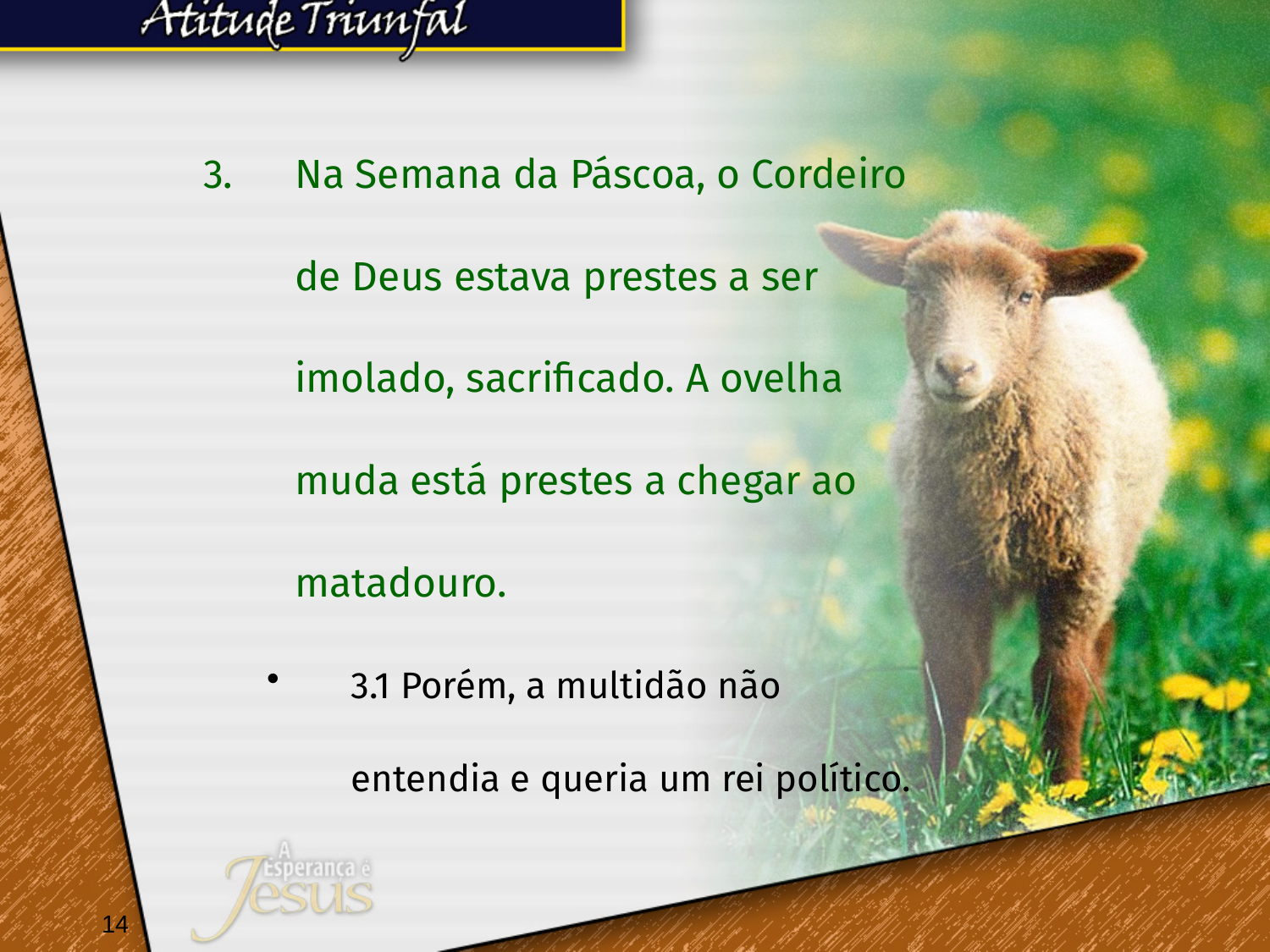

Na Semana da Páscoa, o Cordeiro de Deus estava prestes a ser imolado, sacrificado. A ovelha muda está prestes a chegar ao matadouro.
3.1 Porém, a multidão não entendia e queria um rei político.
14